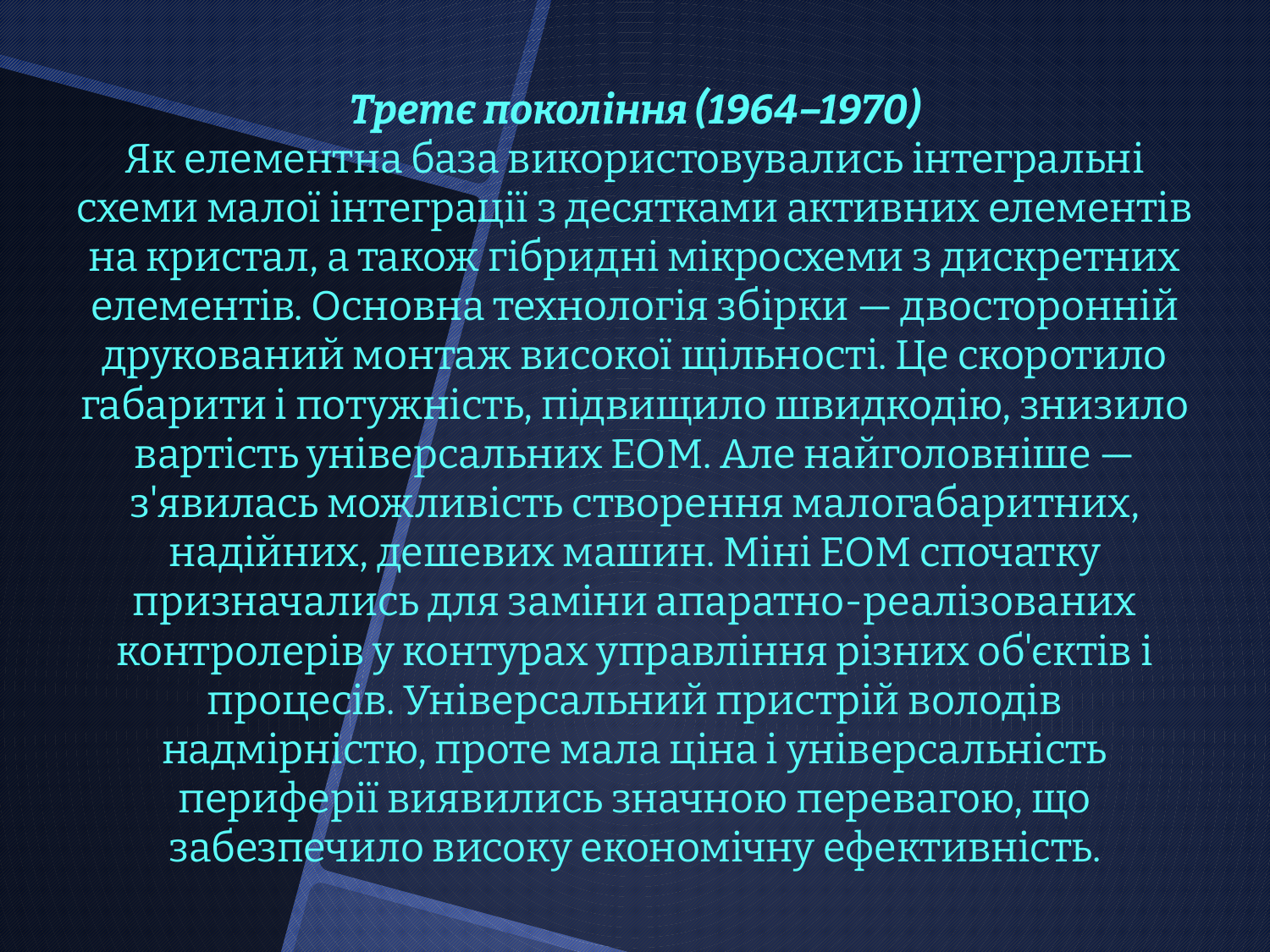

# Третє покоління (1964–1970) Як елементна база використовувались інтегральні схеми малої інтеграції з десятками активних елементів на кристал, а також гібридні мікросхеми з дискретних елементів. Основна технологія збірки — двосторонній друкований монтаж високої щільності. Це скоротило габарити і потужність, підвищило швидкодію, знизило вартість універсальних ЕОМ. Але найголовніше — з'явилась можливість створення малогабаритних, надійних, дешевих машин. Міні ЕОМ спочатку призначались для заміни апаратно-реалізованих контролерів у контурах управління різних об'єктів і процесів. Універсальний пристрій володів надмірністю, проте мала ціна і універсальність периферії виявились значною перевагою, що забезпечило високу економічну ефективність.